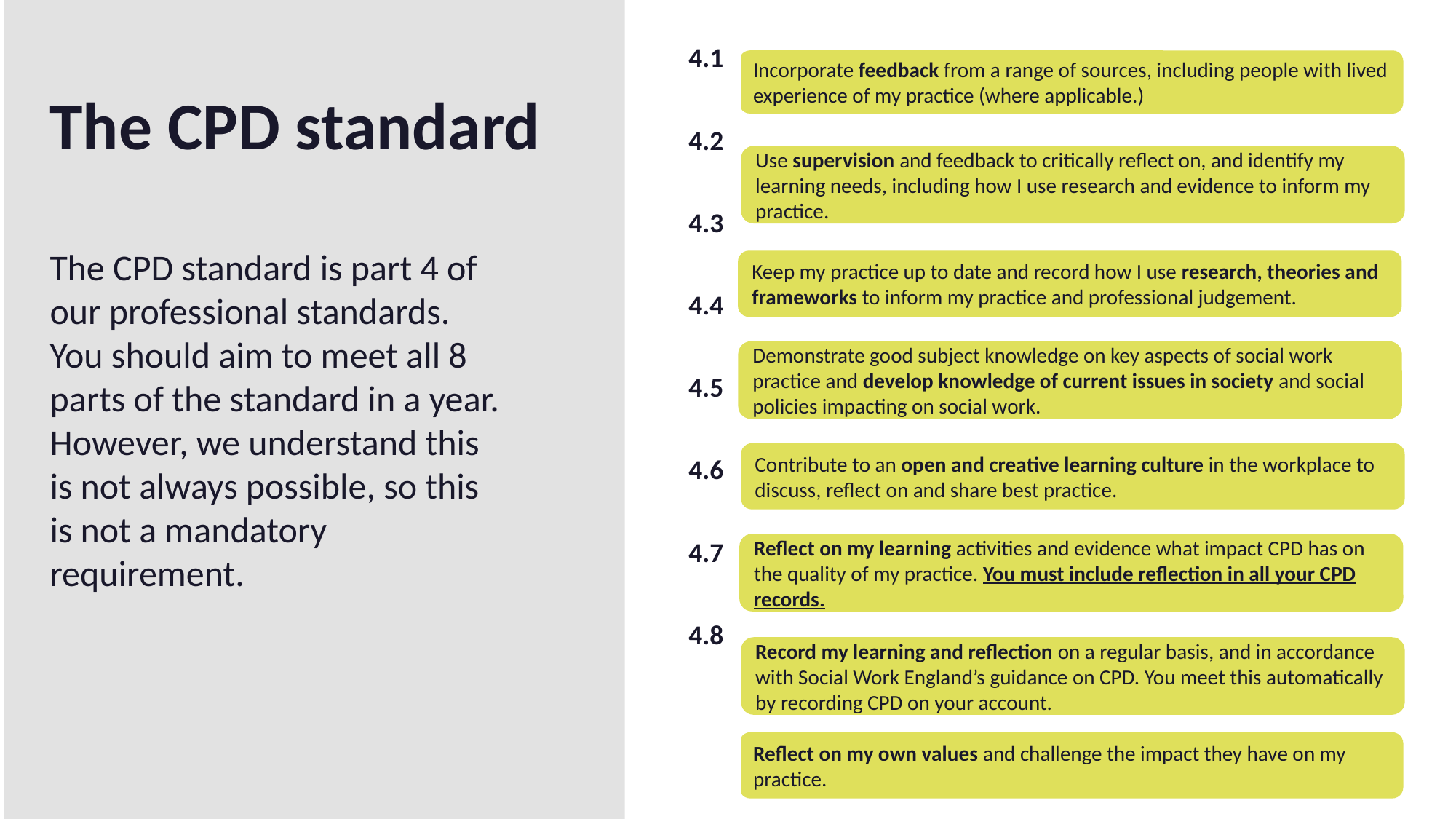

| 4.1 4.2 4.3 4.4 4.5 4.6 4.7 4.8 |
| --- |

Incorporate feedback from a range of sources, including people with lived experience of my practice (where applicable.)

The CPD standard
Use supervision and feedback to critically reflect on, and identify my learning needs, including how I use research and evidence to inform my practice.
The CPD standard is part 4 of our professional standards. You should aim to meet all 8 parts of the standard in a year. However, we understand this is not always possible, so this is not a mandatory requirement.
Keep my practice up to date and record how I use research, theories and frameworks to inform my practice and professional judgement.
Demonstrate good subject knowledge on key aspects of social work practice and develop knowledge of current issues in society and social policies impacting on social work.
Contribute to an open and creative learning culture in the workplace to discuss, reflect on and share best practice.
Reflect on my learning activities and evidence what impact CPD has on the quality of my practice. You must include reflection in all your CPD records.
Record my learning and reflection on a regular basis, and in accordance with Social Work England’s guidance on CPD. You meet this automatically by recording CPD on your account.
Reflect on my own values and challenge the impact they have on my practice.